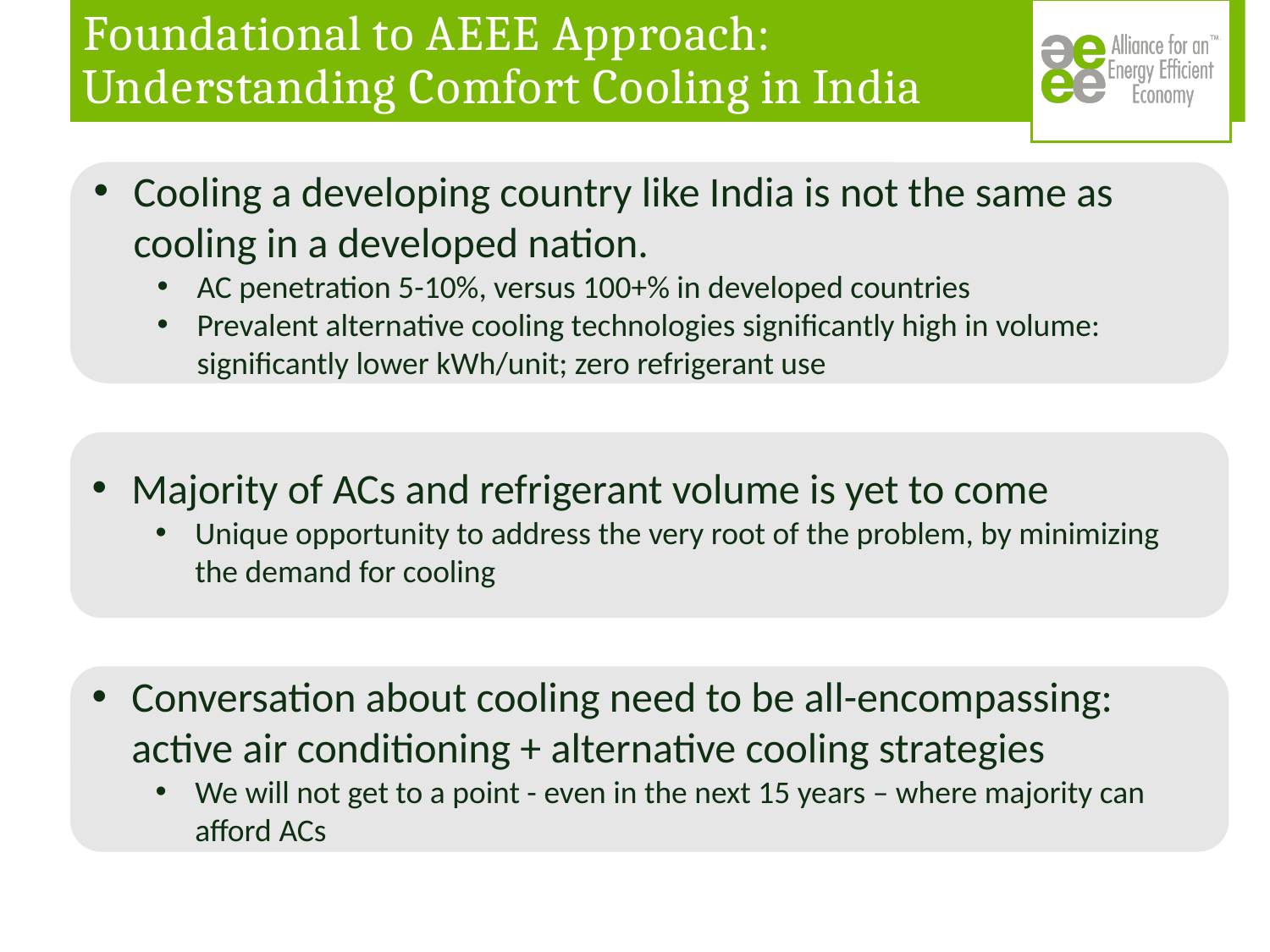

# Foundational to AEEE Approach: Understanding Comfort Cooling in India
Cooling a developing country like India is not the same as cooling in a developed nation.
AC penetration 5-10%, versus 100+% in developed countries
Prevalent alternative cooling technologies significantly high in volume: significantly lower kWh/unit; zero refrigerant use
Majority of ACs and refrigerant volume is yet to come
Unique opportunity to address the very root of the problem, by minimizing the demand for cooling
Conversation about cooling need to be all-encompassing: active air conditioning + alternative cooling strategies
We will not get to a point - even in the next 15 years – where majority can afford ACs